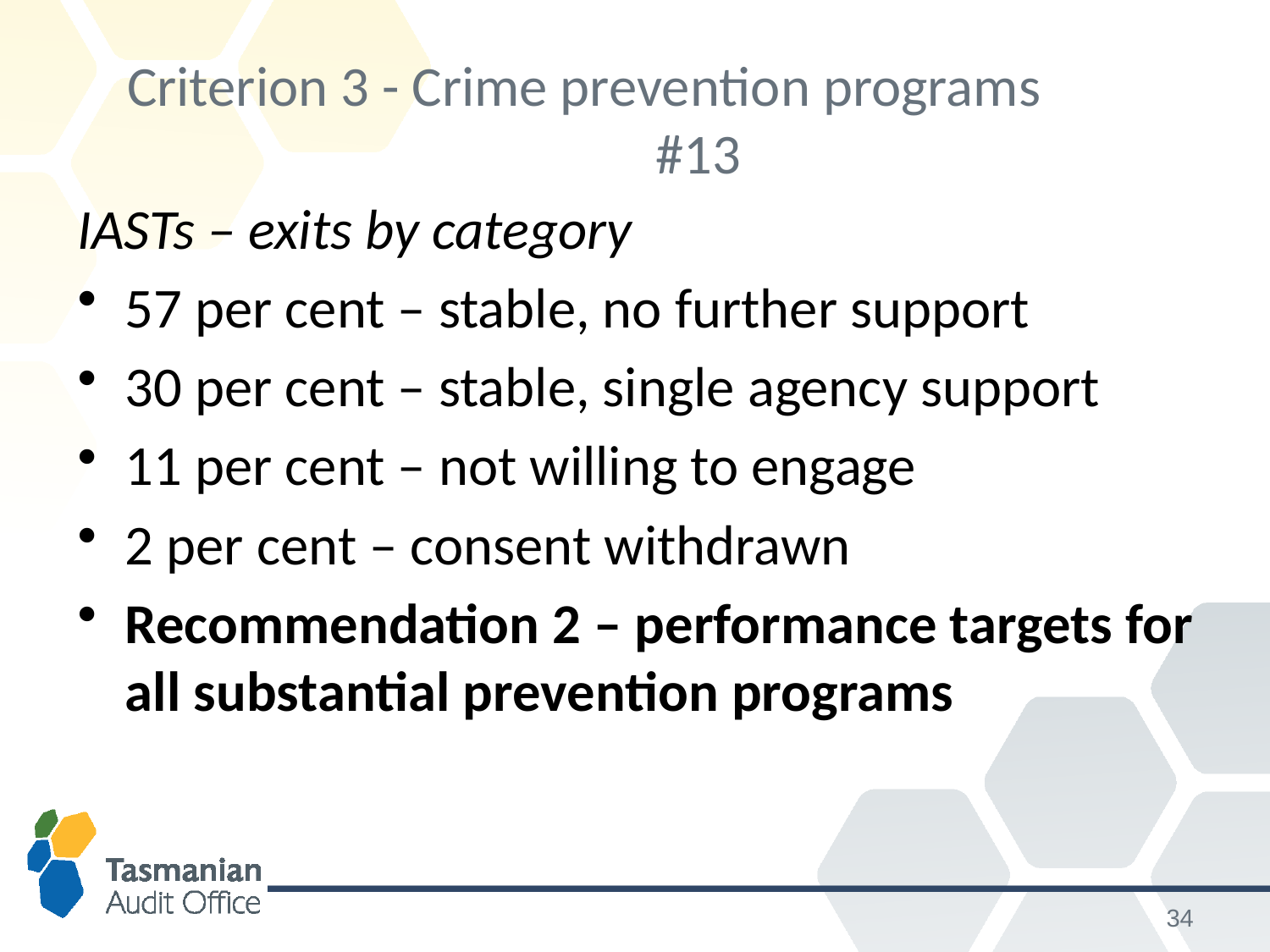

# Criterion 3 - Crime prevention programs		#13
IASTs – exits by category
57 per cent – stable, no further support
30 per cent – stable, single agency support
11 per cent – not willing to engage
2 per cent – consent withdrawn
Recommendation 2 – performance targets for all substantial prevention programs

34